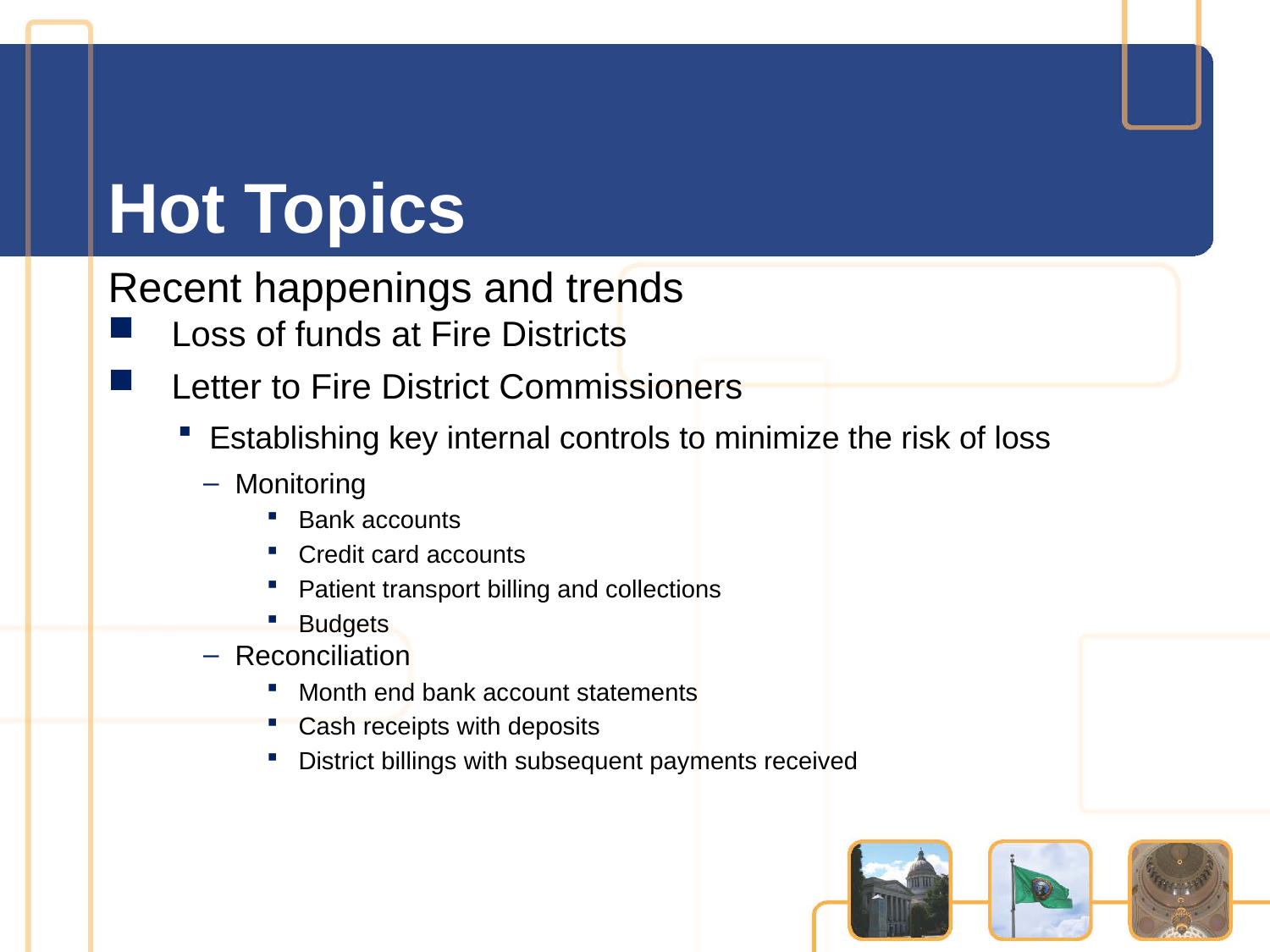

# Hot Topics
Recent happenings and trends
Loss of funds at Fire Districts
Letter to Fire District Commissioners
Establishing key internal controls to minimize the risk of loss
Monitoring
Bank accounts
Credit card accounts
Patient transport billing and collections
Budgets
Reconciliation
Month end bank account statements
Cash receipts with deposits
District billings with subsequent payments received